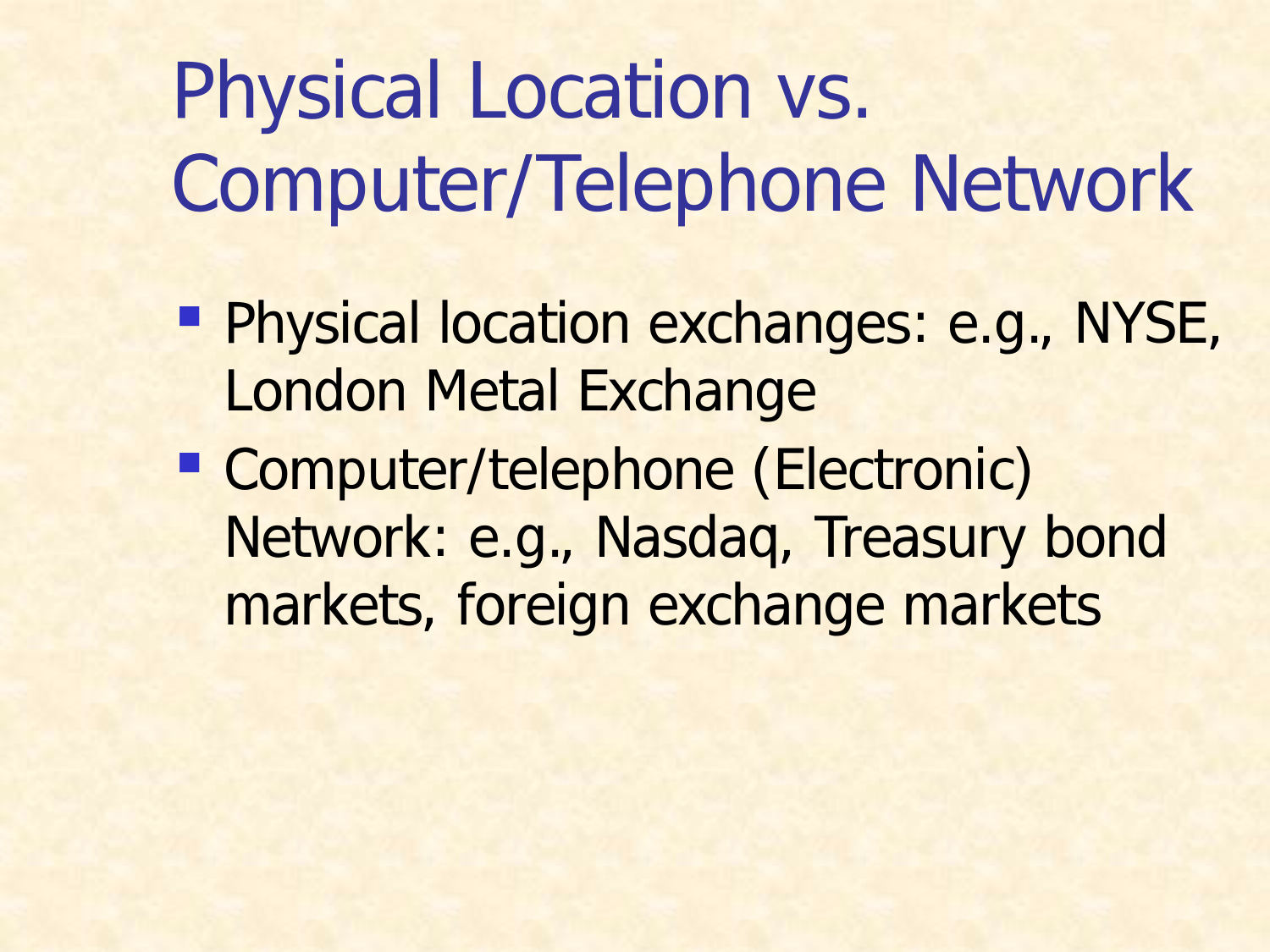

# Physical Location vs. Computer/Telephone Network
Physical location exchanges: e.g., NYSE, London Metal Exchange
Computer/telephone (Electronic) Network: e.g., Nasdaq, Treasury bond markets, foreign exchange markets
36